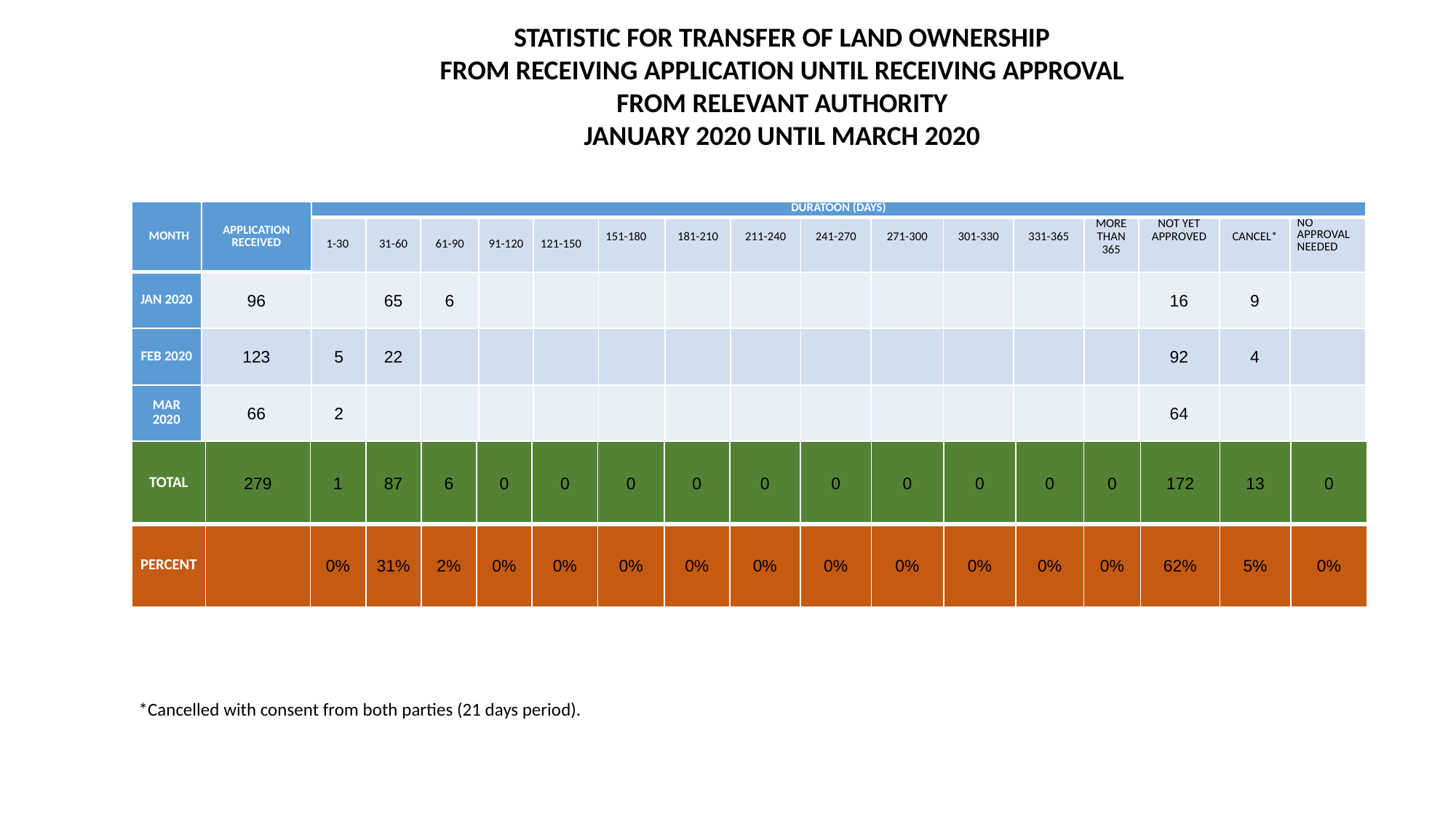

STATISTIC FOR TRANSFER OF LAND OWNERSHIP
FROM RECEIVING APPLICATION UNTIL RECEIVING APPROVAL
FROM RELEVANT AUTHORITY
JANUARY 2020 UNTIL MARCH 2020
| MONTH | APPLICATION RECEIVED | DURATOON (DAYS) |  |  |  |  |  |  |  |  |  |  |  |  |  |  |  |
| --- | --- | --- | --- | --- | --- | --- | --- | --- | --- | --- | --- | --- | --- | --- | --- | --- | --- |
|  |  | 1-30 | 31-60 | 61-90 | 91-120 | 121-150 | 151-180 | 181-210 | 211-240 | 241-270 | 271-300 | 301-330 | 331-365 | MORE THAN 365 | NOT YET APPROVED | CANCEL\* | NO APPROVAL NEEDED |
| JAN 2020 | 96 |  | 65 | 6 |  |  |  |  |  |  |  |  |  |  | 16 | 9 |  |
| FEB 2020 | 123 | 5 | 22 |  |  |  |  |  |  |  |  |  |  |  | 92 | 4 |  |
| MAR 2020 | 66 | 2 |  |  |  |  |  |  |  |  |  |  |  |  | 64 |  |  |
| TOTAL | 279 | 1 | 87 | 6 | 0 | 0 | 0 | 0 | 0 | 0 | 0 | 0 | 0 | 0 | 172 | 13 | 0 |
| --- | --- | --- | --- | --- | --- | --- | --- | --- | --- | --- | --- | --- | --- | --- | --- | --- | --- |
| PERCENT |  | 0% | 31% | 2% | 0% | 0% | 0% | 0% | 0% | 0% | 0% | 0% | 0% | 0% | 62% | 5% | 0% |
*Cancelled with consent from both parties (21 days period).